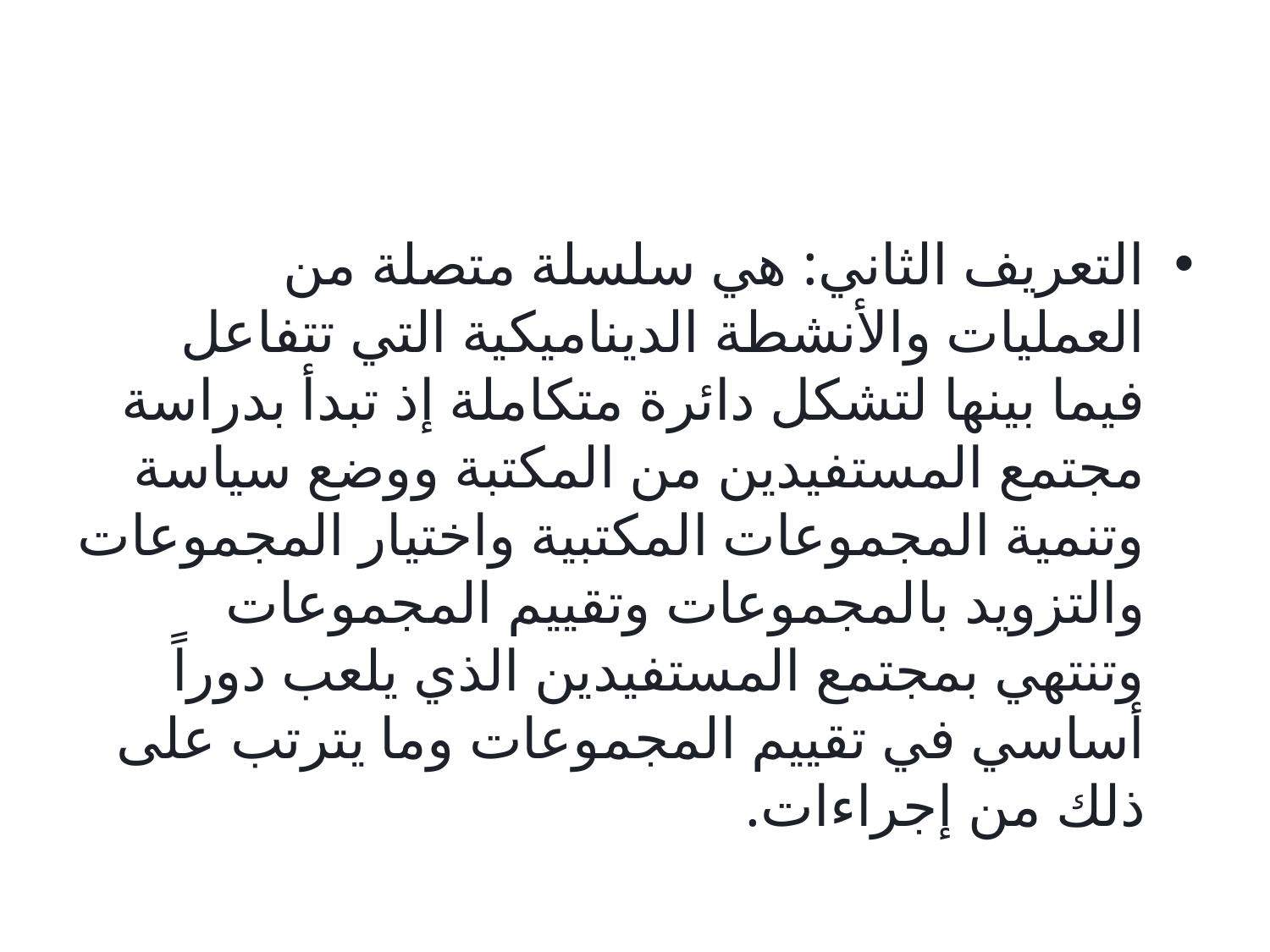

#
التعريف الثاني: هي سلسلة متصلة من العمليات والأنشطة الديناميكية التي تتفاعل فيما بينها لتشكل دائرة متكاملة إذ تبدأ بدراسة مجتمع المستفيدين من المكتبة ووضع سياسة وتنمية المجموعات المكتبية واختيار المجموعات والتزويد بالمجموعات وتقييم المجموعات وتنتهي بمجتمع المستفيدين الذي يلعب دوراً أساسي في تقييم المجموعات وما يترتب على ذلك من إجراءات.